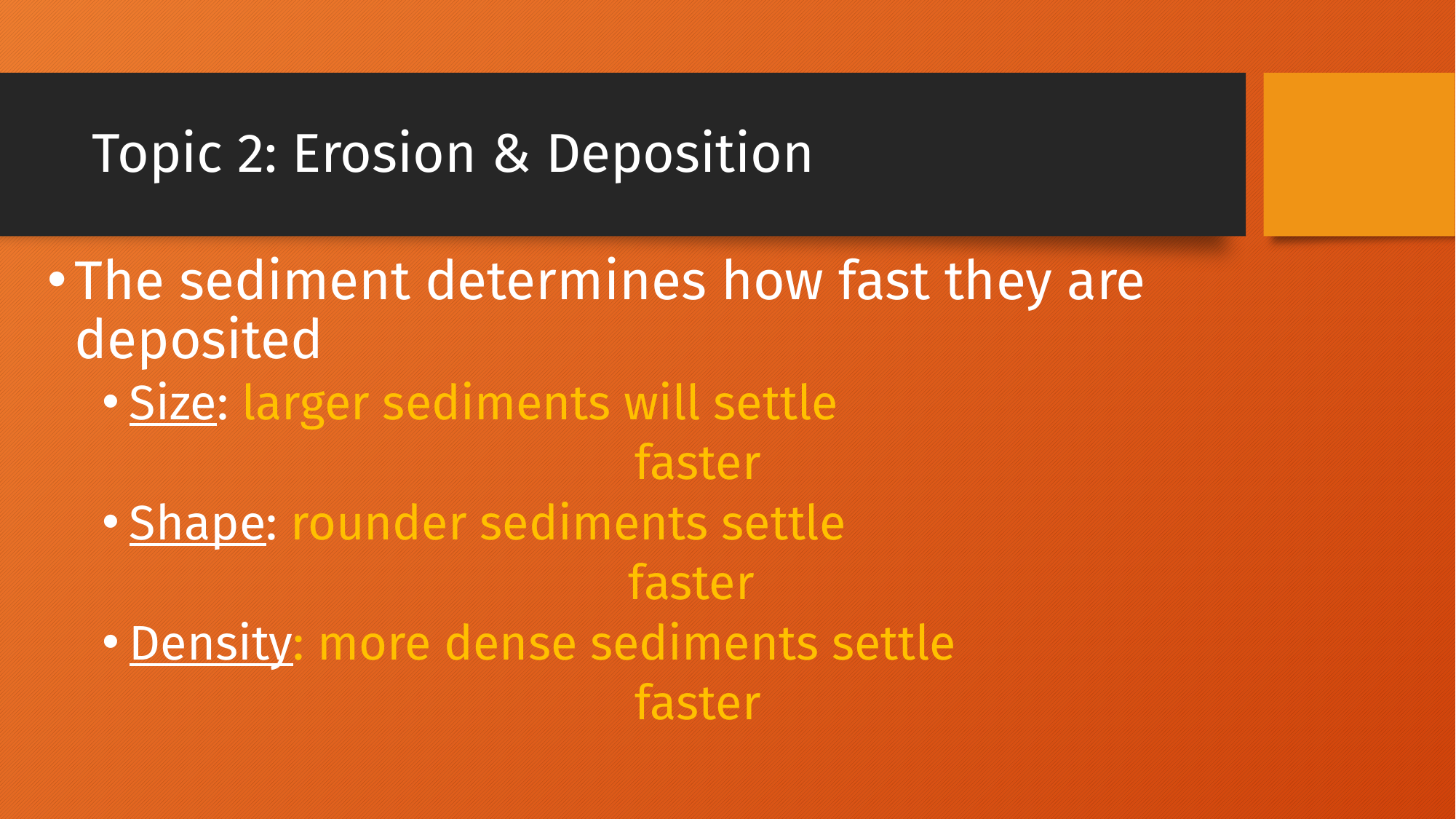

# Topic 2: Erosion & Deposition
The sediment determines how fast they are deposited
Size: larger sediments will settle
faster
Shape: rounder sediments settle
faster
Density: more dense sediments settle
faster